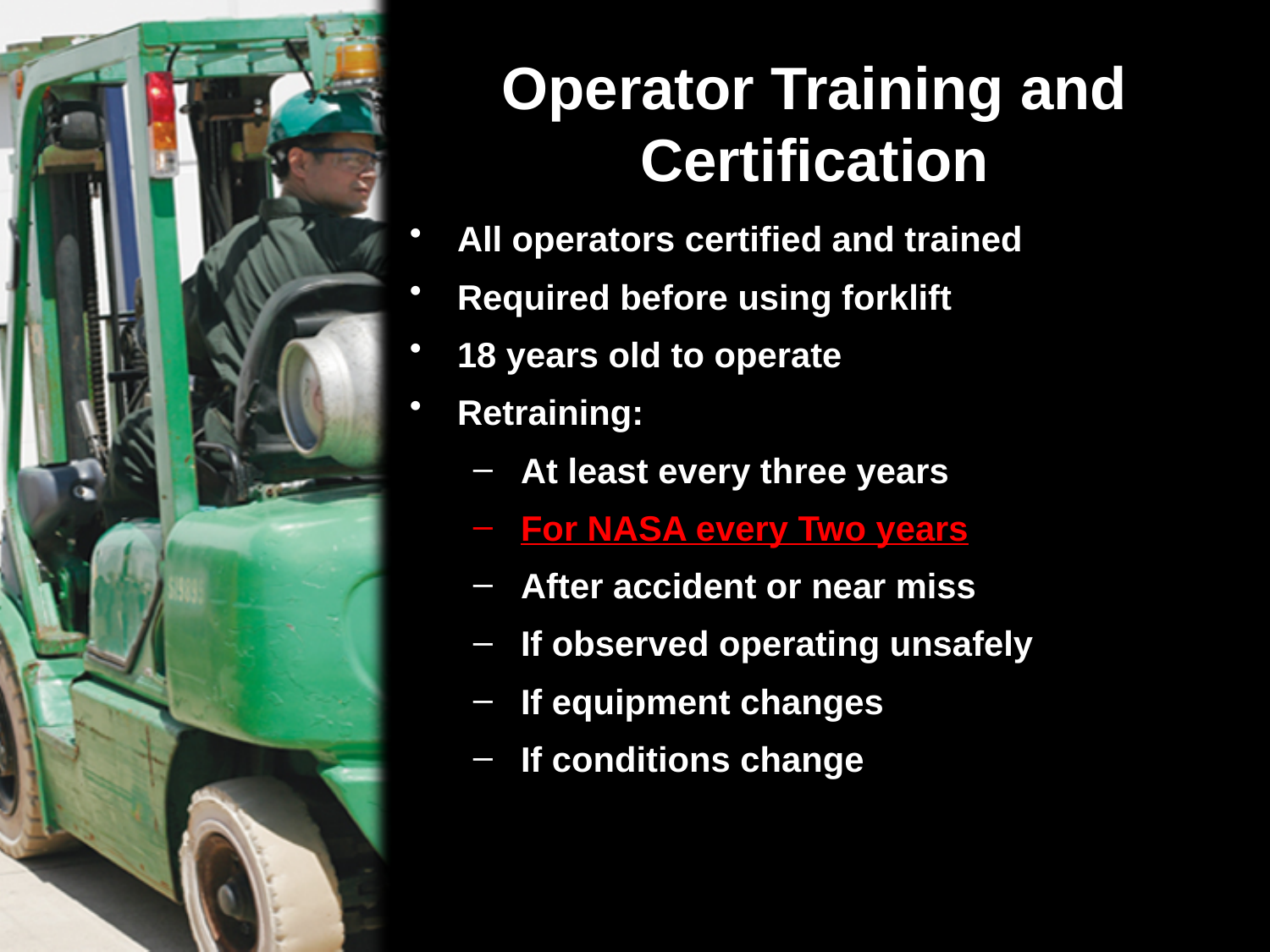

# Operator Training and Certification
All operators certified and trained
Required before using forklift
18 years old to operate
Retraining:
At least every three years
For NASA every Two years
After accident or near miss
If observed operating unsafely
If equipment changes
If conditions change